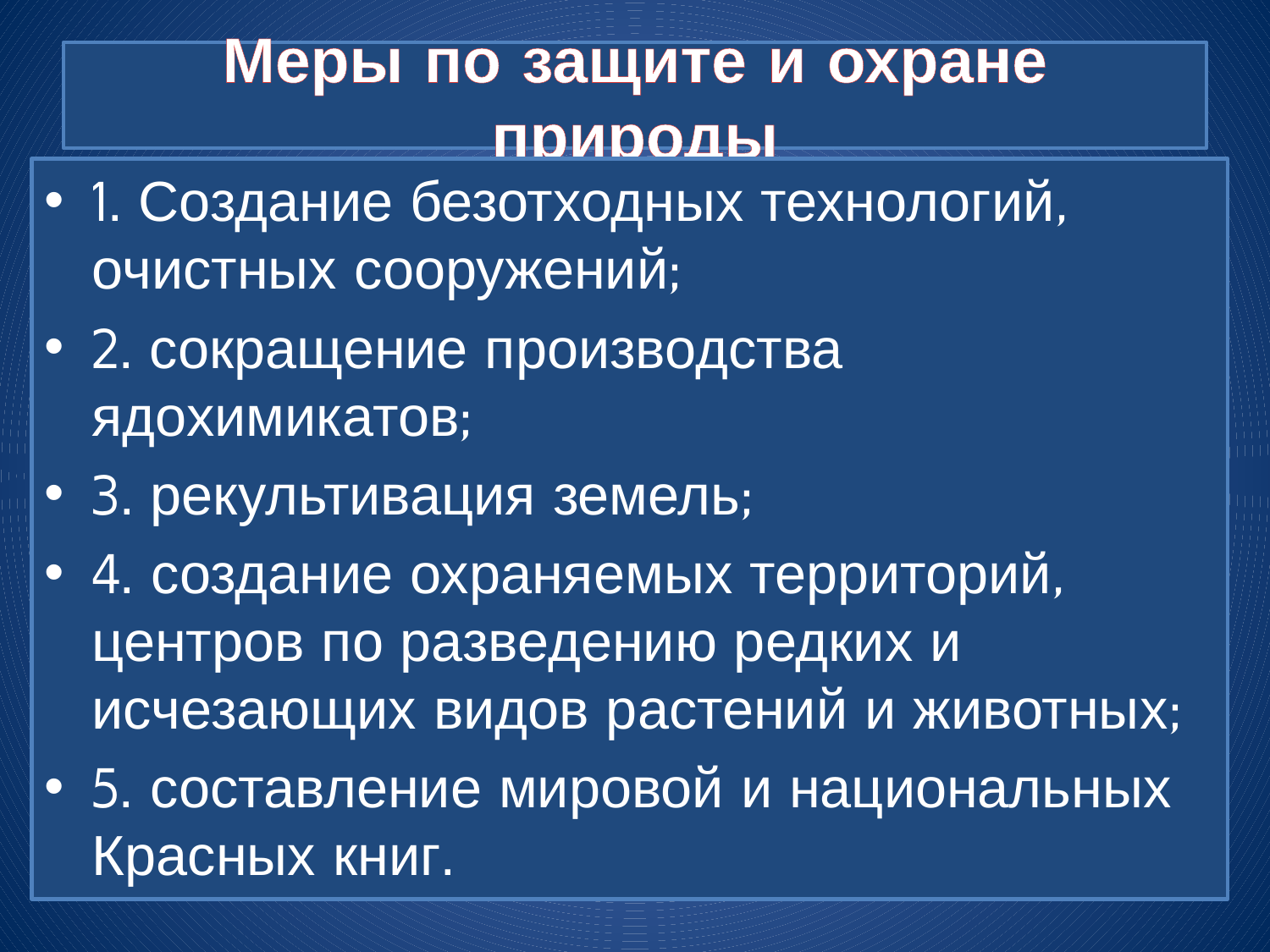

# Меры по защите и охране природы
1. Создание безотходных технологий, очистных сооружений;
2. сокращение производства ядохимикатов;
3. рекультивация земель;
4. создание охраняемых территорий, центров по разведению редких и исчезающих видов растений и животных;
5. составление мировой и национальных Красных книг.